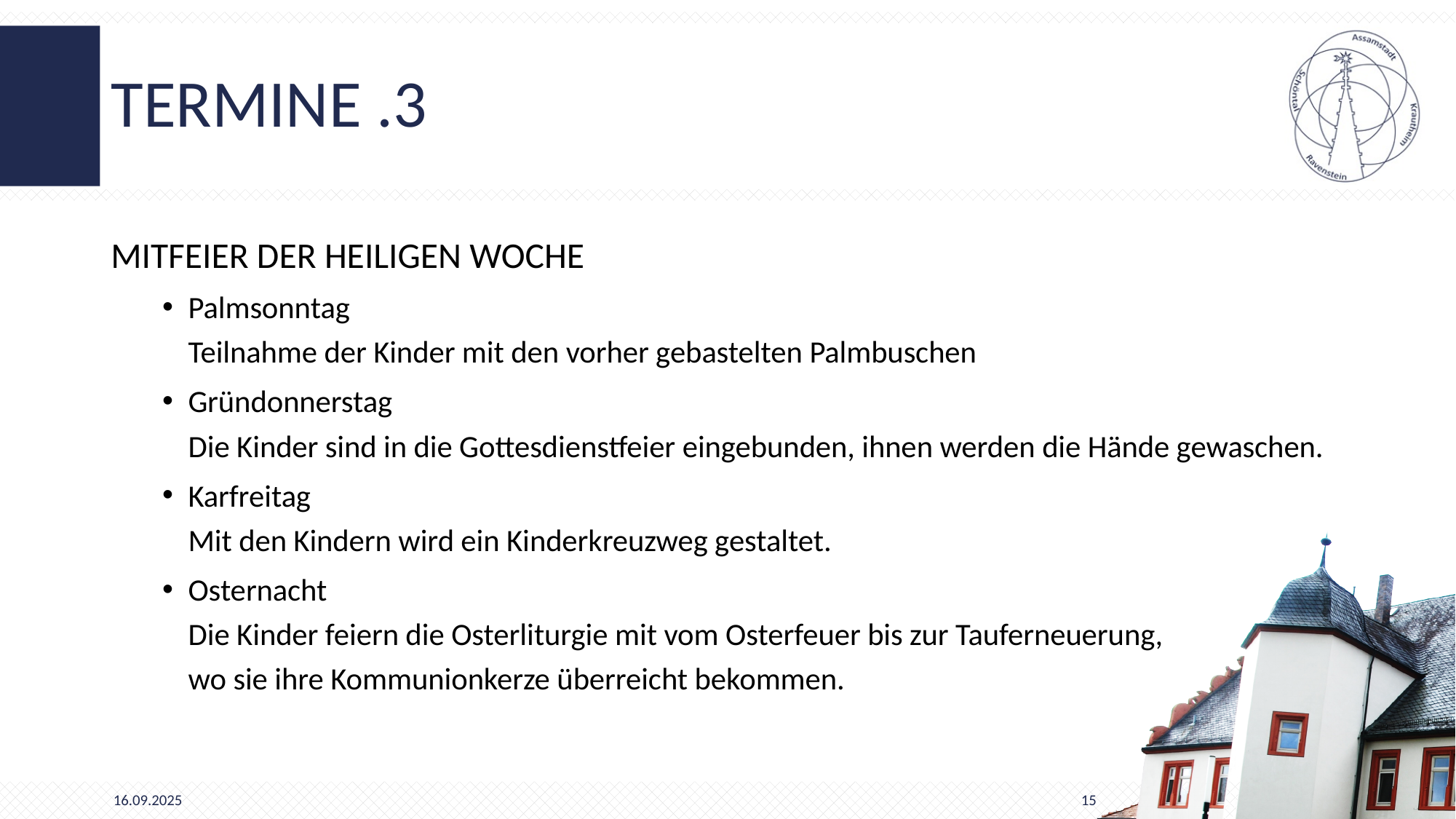

# Termine .3
Mitfeier der heiligen Woche
Palmsonntag
Teilnahme der Kinder mit den vorher gebastelten Palmbuschen
Gründonnerstag
Die Kinder sind in die Gottesdienstfeier eingebunden, ihnen werden die Hände gewaschen.
Karfreitag
Mit den Kindern wird ein Kinderkreuzweg gestaltet.
Osternacht
Die Kinder feiern die Osterliturgie mit vom Osterfeuer bis zur Tauferneuerung,
wo sie ihre Kommunionkerze überreicht bekommen.

16.09.2025
15